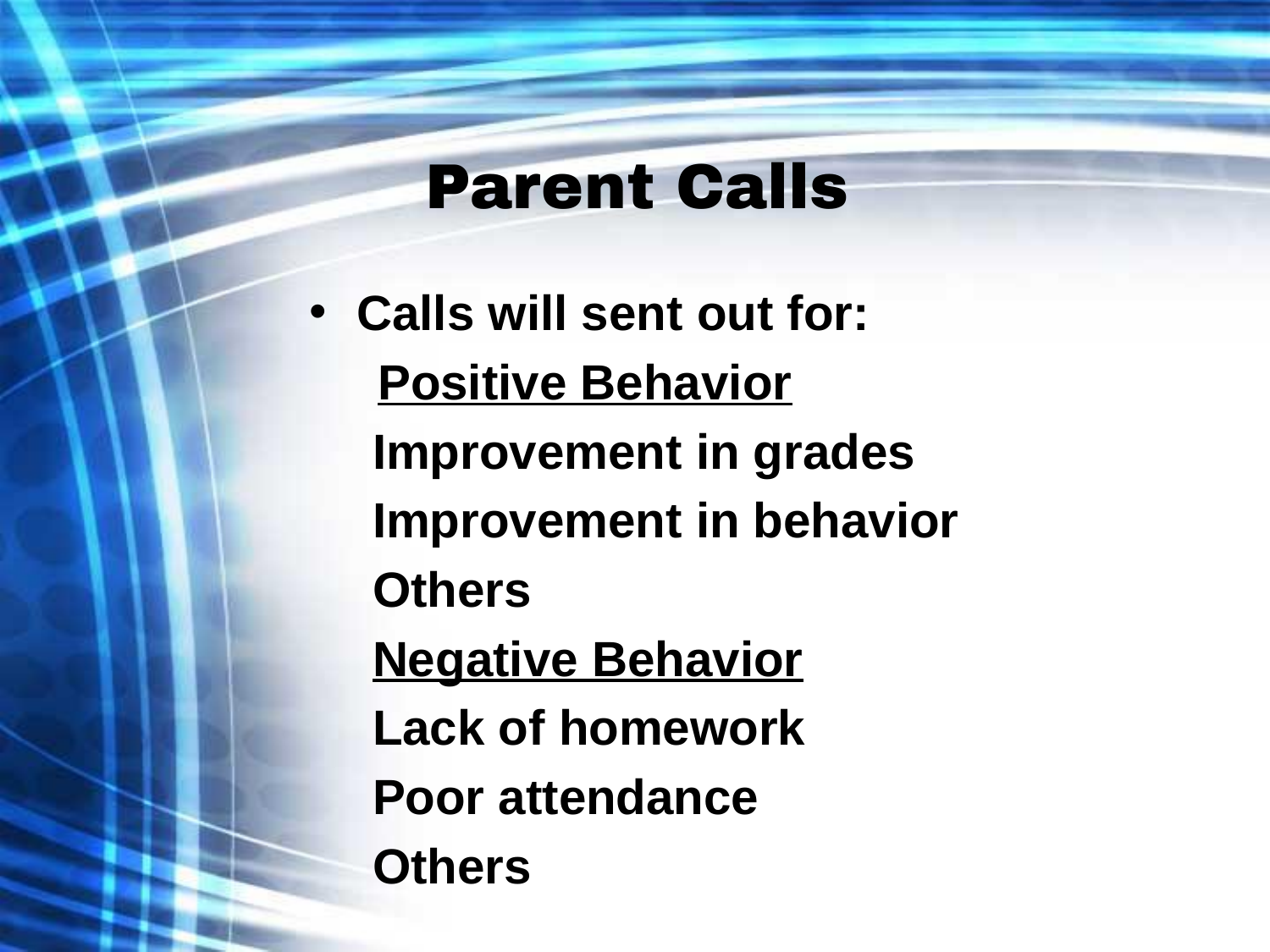

# Parent Calls
Calls will sent out for:
     Positive Behavior
Improvement in grades
Improvement in behavior
Others
Negative Behavior
Lack of homework
Poor attendance
Others